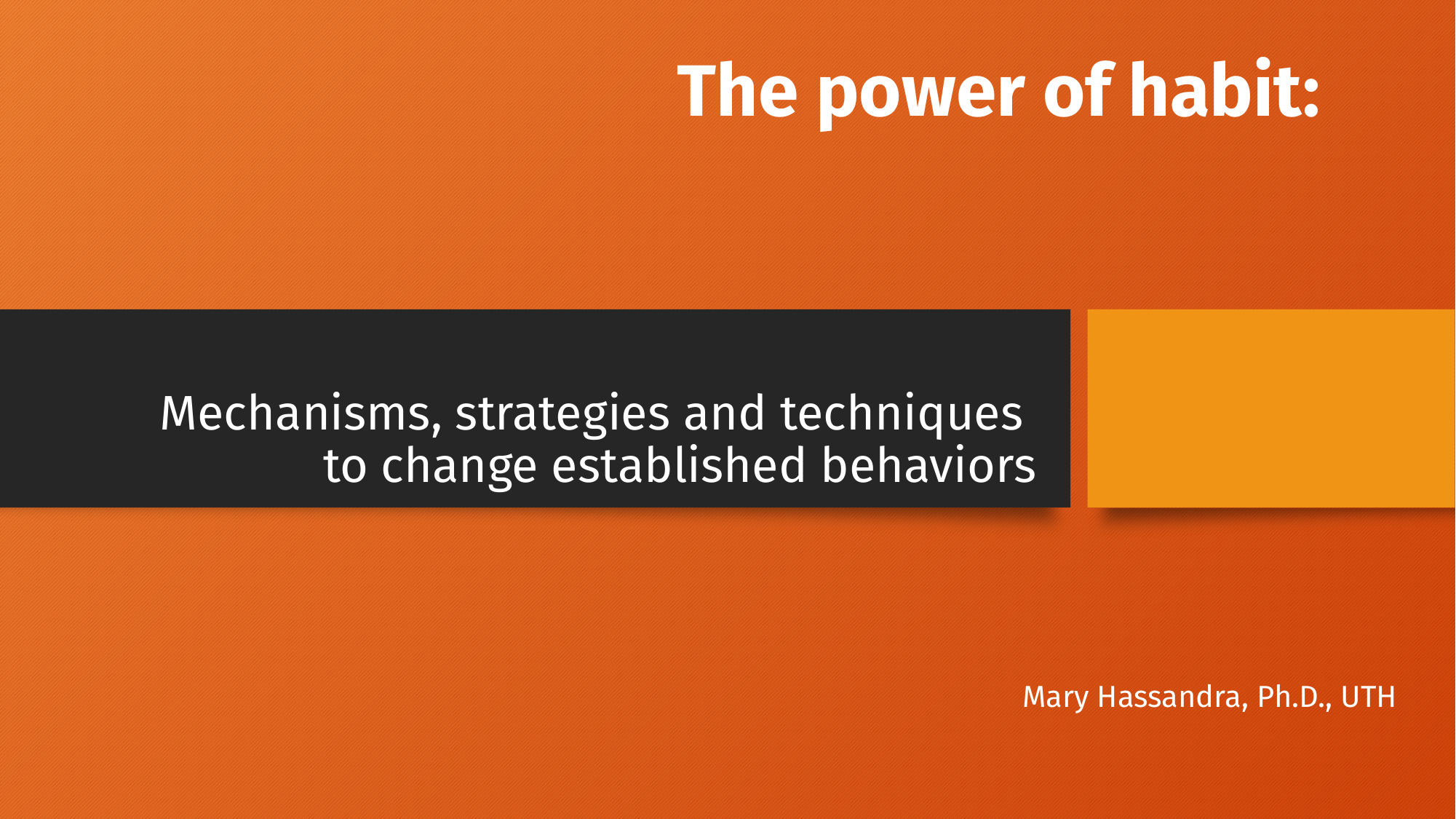

The power of habit:
# Mechanisms, strategies and techniques to change established behaviors
Mary Hassandra, Ph.D., UTH